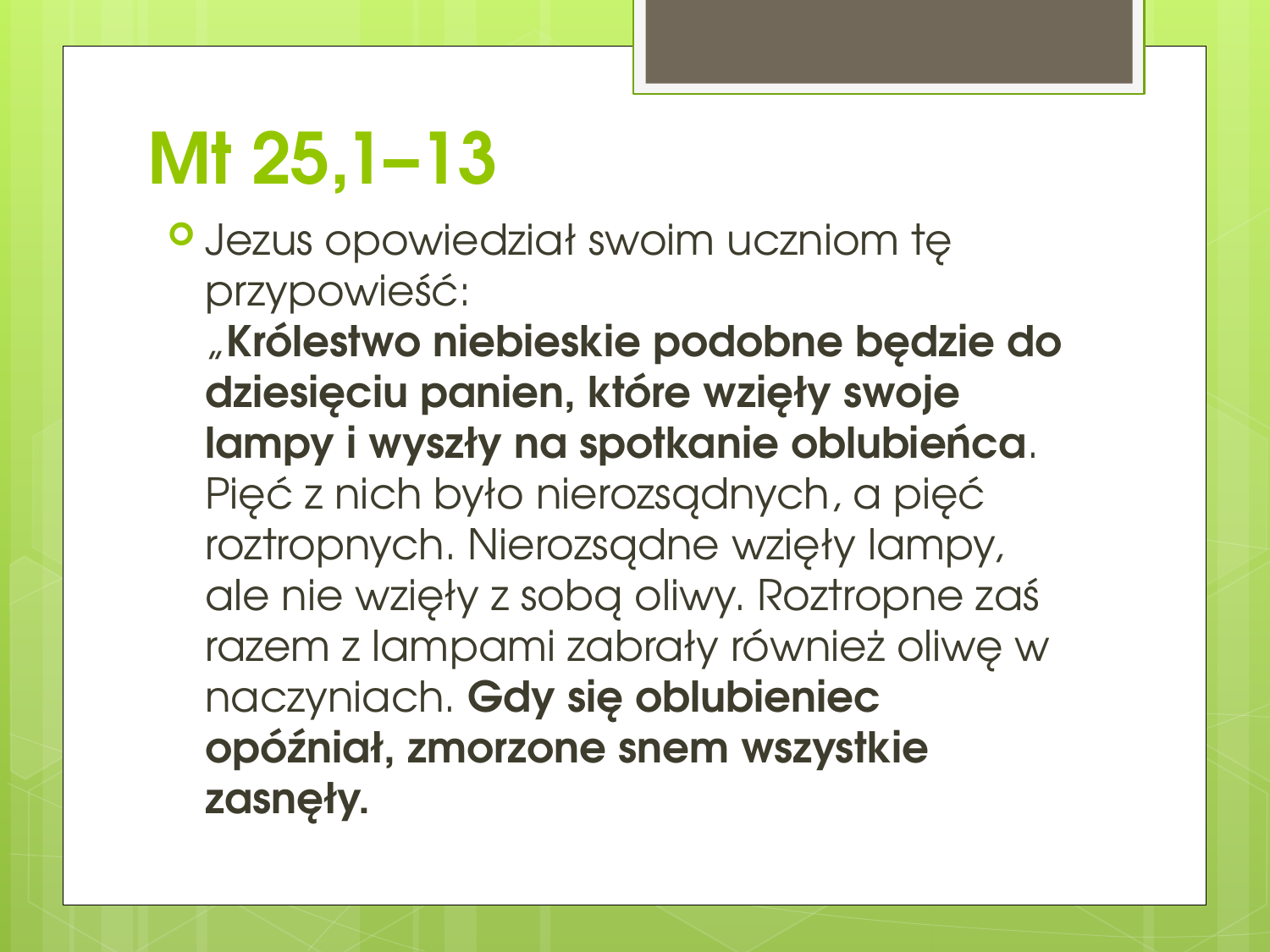

# Mt 25,1–13
Jezus opowiedział swoim uczniom tę przypowieść:
„Królestwo niebieskie podobne będzie do dziesięciu panien, które wzięły swoje lampy i wyszły na spotkanie oblubieńca. Pięć z nich było nierozsądnych, a pięć roztropnych. Nierozsądne wzięły lampy, ale nie wzięły z sobą oliwy. Roztropne zaś razem z lampami zabrały również oliwę w naczyniach. Gdy się oblubieniec opóźniał, zmorzone snem wszystkie zasnęły.